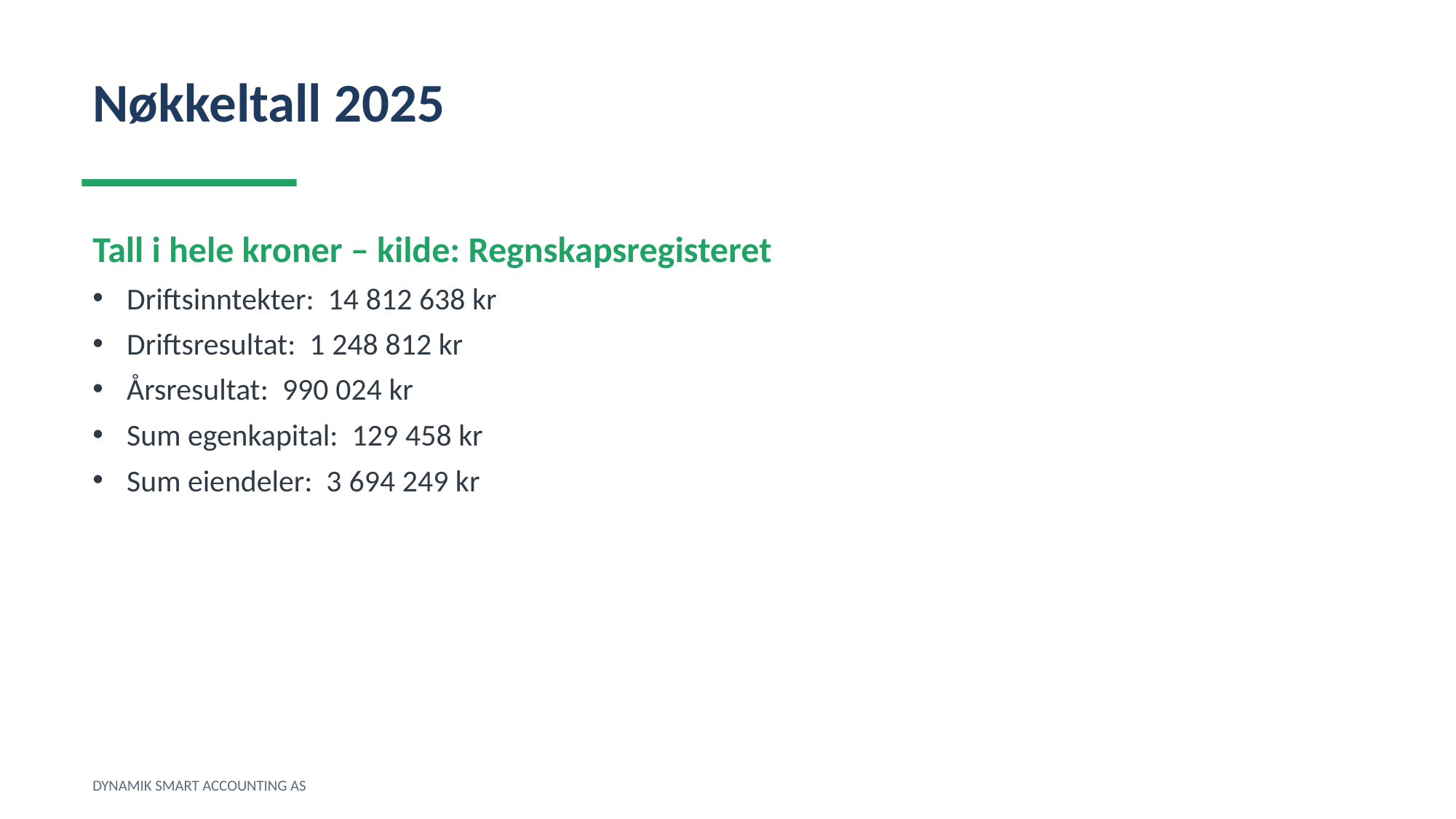

Nøkkeltall 2025

Tall i hele kroner – kilde: Regnskapsregisteret
Driftsinntekter:  14 812 638 kr
Driftsresultat:  1 248 812 kr
Årsresultat:  990 024 kr
Sum egenkapital:  129 458 kr
Sum eiendeler:  3 694 249 kr
DYNAMIK SMART ACCOUNTING AS